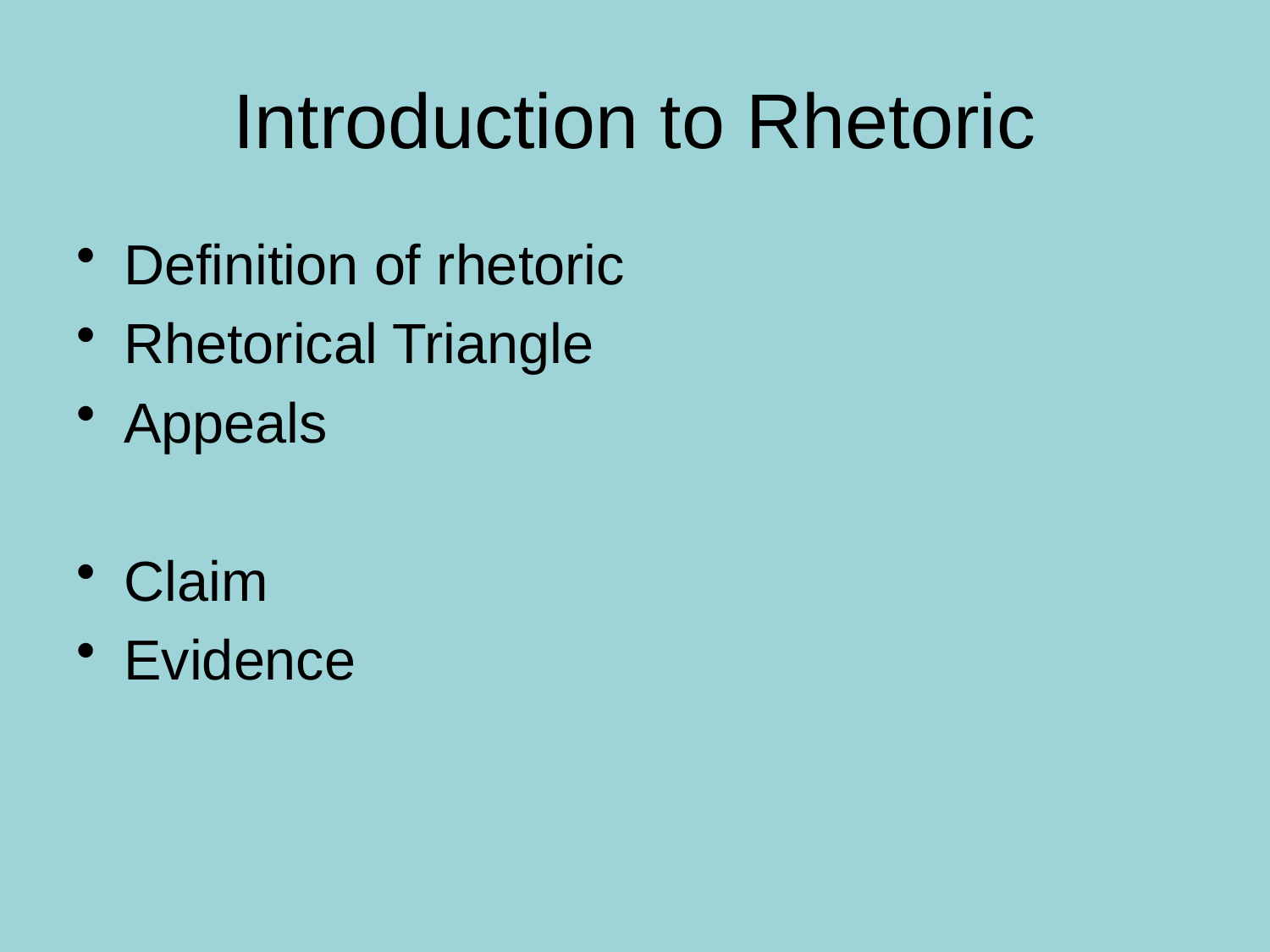

# Introduction to Rhetoric
Definition of rhetoric
Rhetorical Triangle
Appeals

Claim
Evidence